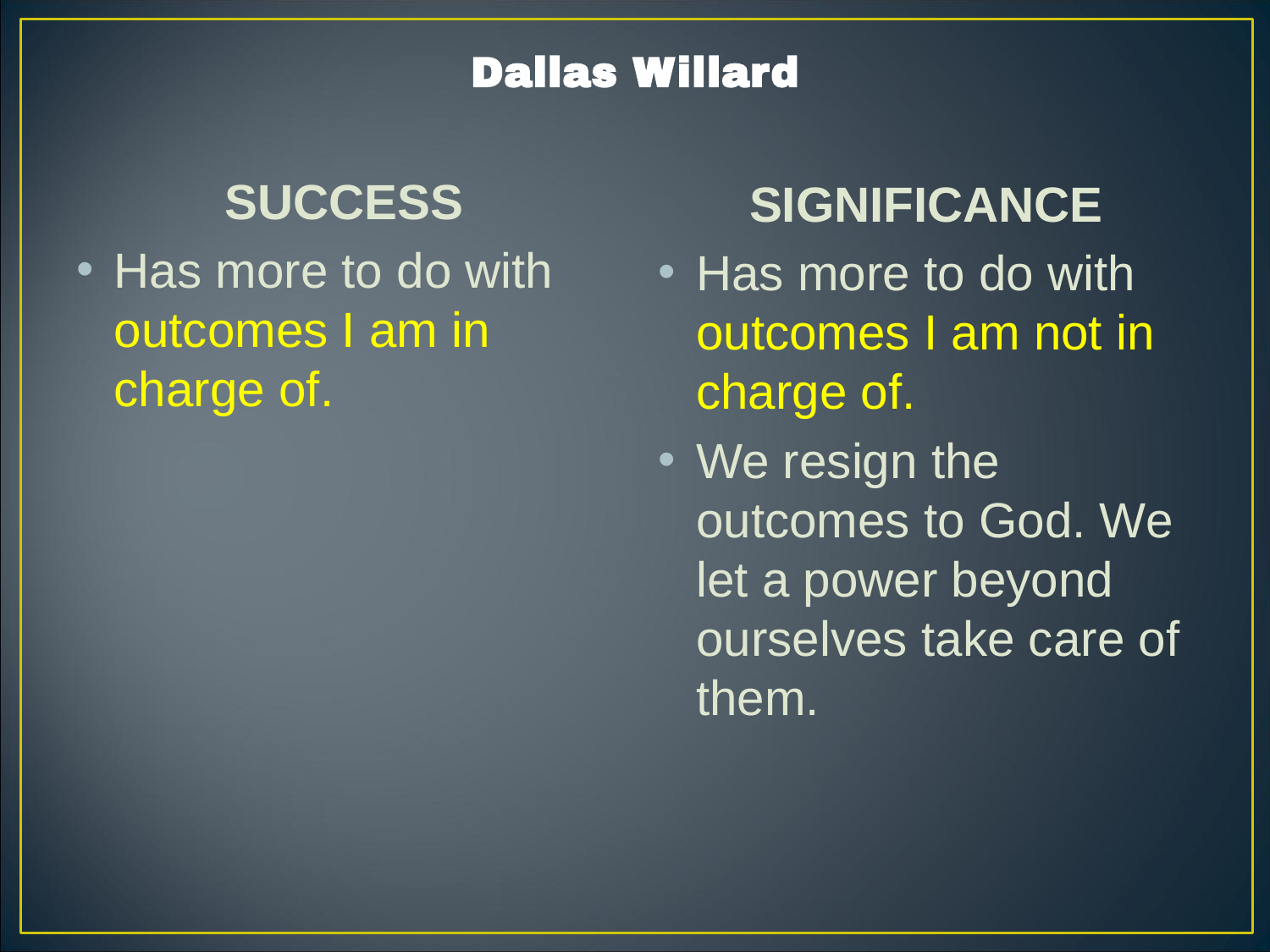

# Dallas Willard
SUCCESS
Has more to do with outcomes I am in charge of.
SIGNIFICANCE
Has more to do with outcomes I am not in charge of.
We resign the outcomes to God. We let a power beyond ourselves take care of them.